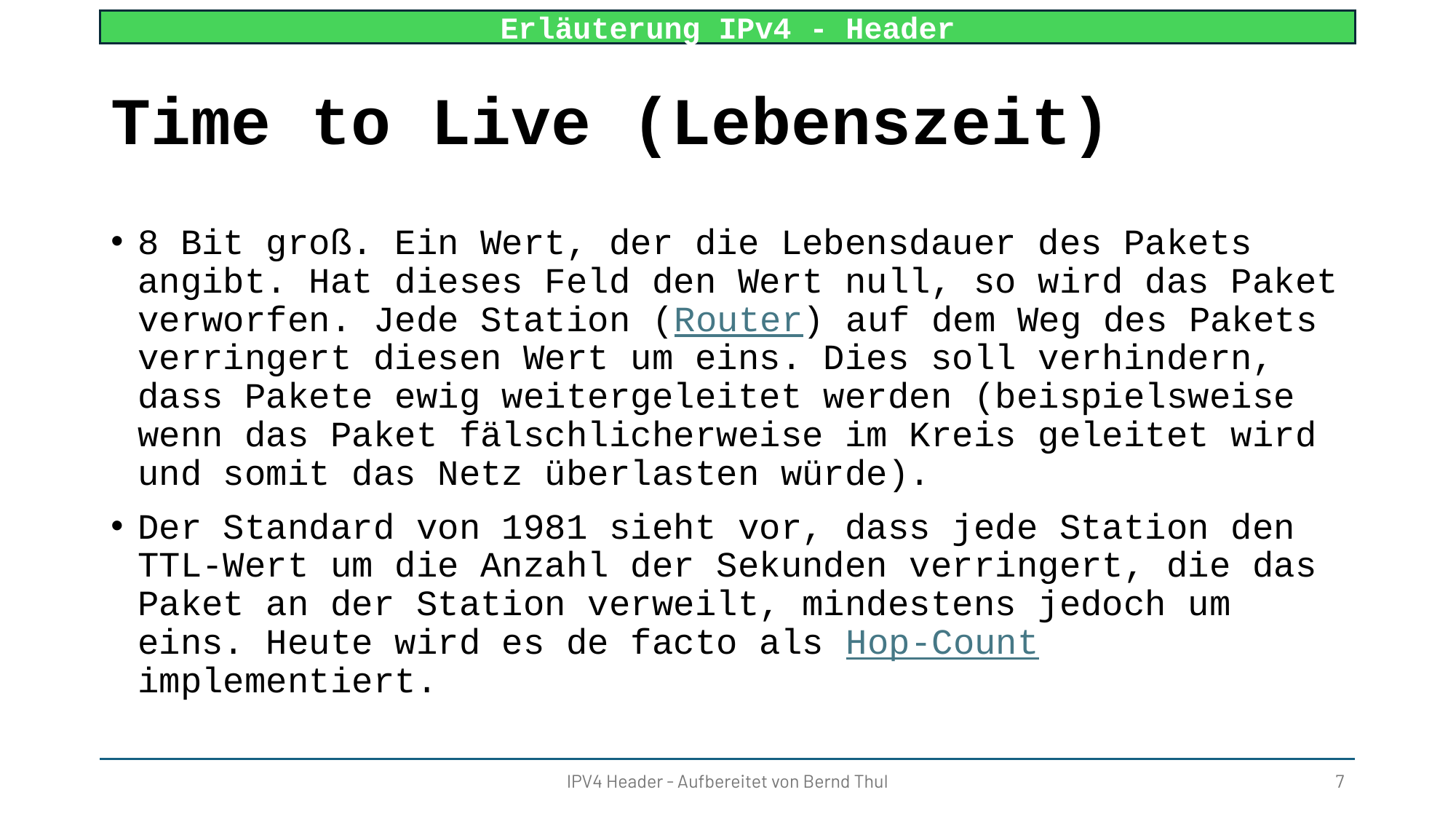

# Time to Live (Lebenszeit)
8 Bit groß. Ein Wert, der die Lebensdauer des Pakets angibt. Hat dieses Feld den Wert null, so wird das Paket verworfen. Jede Station (Router) auf dem Weg des Pakets verringert diesen Wert um eins. Dies soll verhindern, dass Pakete ewig weitergeleitet werden (beispielsweise wenn das Paket fälschlicherweise im Kreis geleitet wird und somit das Netz überlasten würde).
Der Standard von 1981 sieht vor, dass jede Station den TTL-Wert um die Anzahl der Sekunden verringert, die das Paket an der Station verweilt, mindestens jedoch um eins. Heute wird es de facto als Hop-Count implementiert.

IPV4 Header - Aufbereitet von Bernd Thul
7